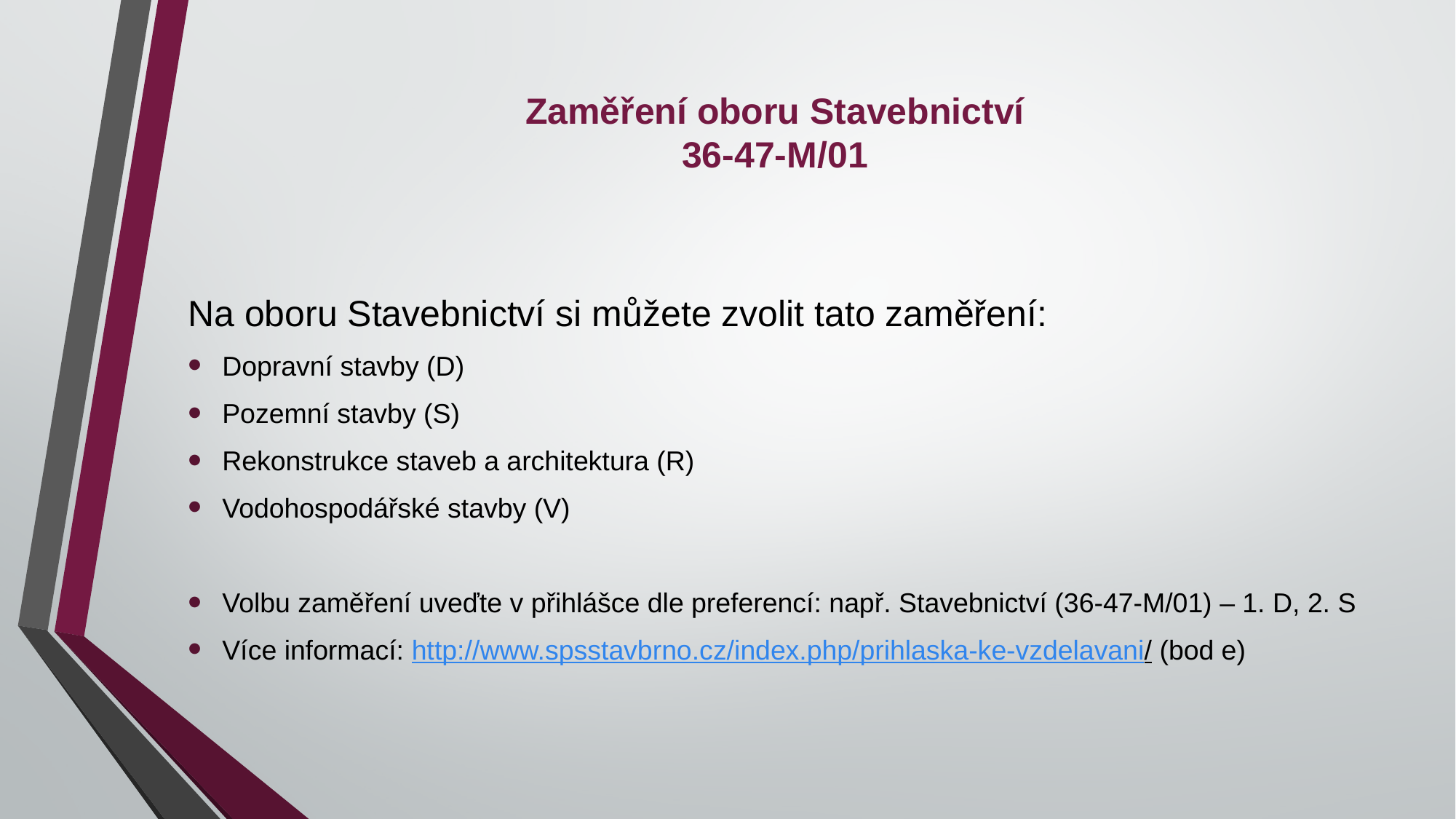

# Zaměření oboru Stavebnictví 36-47-M/01
Na oboru Stavebnictví si můžete zvolit tato zaměření:
Dopravní stavby (D)
Pozemní stavby (S)
Rekonstrukce staveb a architektura (R)
Vodohospodářské stavby (V)

Volbu zaměření uveďte v přihlášce dle preferencí: např. Stavebnictví (36-47-M/01) – 1. D, 2. S
Více informací: http://www.spsstavbrno.cz/index.php/prihlaska-ke-vzdelavani/ (bod e)